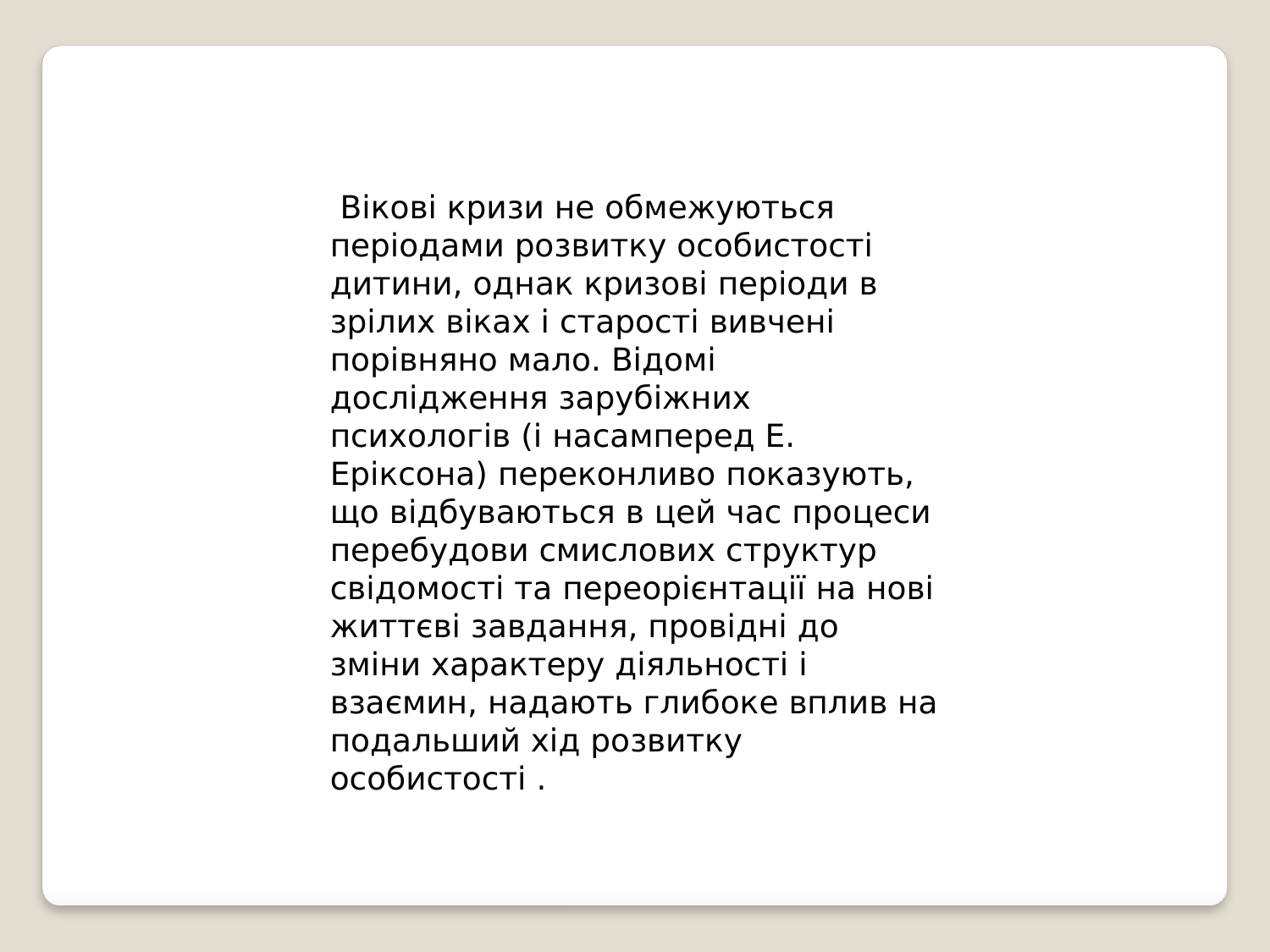

Вікові кризи не обмежуються періодами розвитку особистості дитини, однак кризові періоди в зрілих віках і старості вивчені порівняно мало. Відомі дослідження зарубіжних психологів (і насамперед Е. Еріксона) переконливо показують, що відбуваються в цей час процеси перебудови смислових структур свідомості та переорієнтації на нові життєві завдання, провідні до зміни характеру діяльності і взаємин, надають глибоке вплив на подальший хід розвитку особистості .